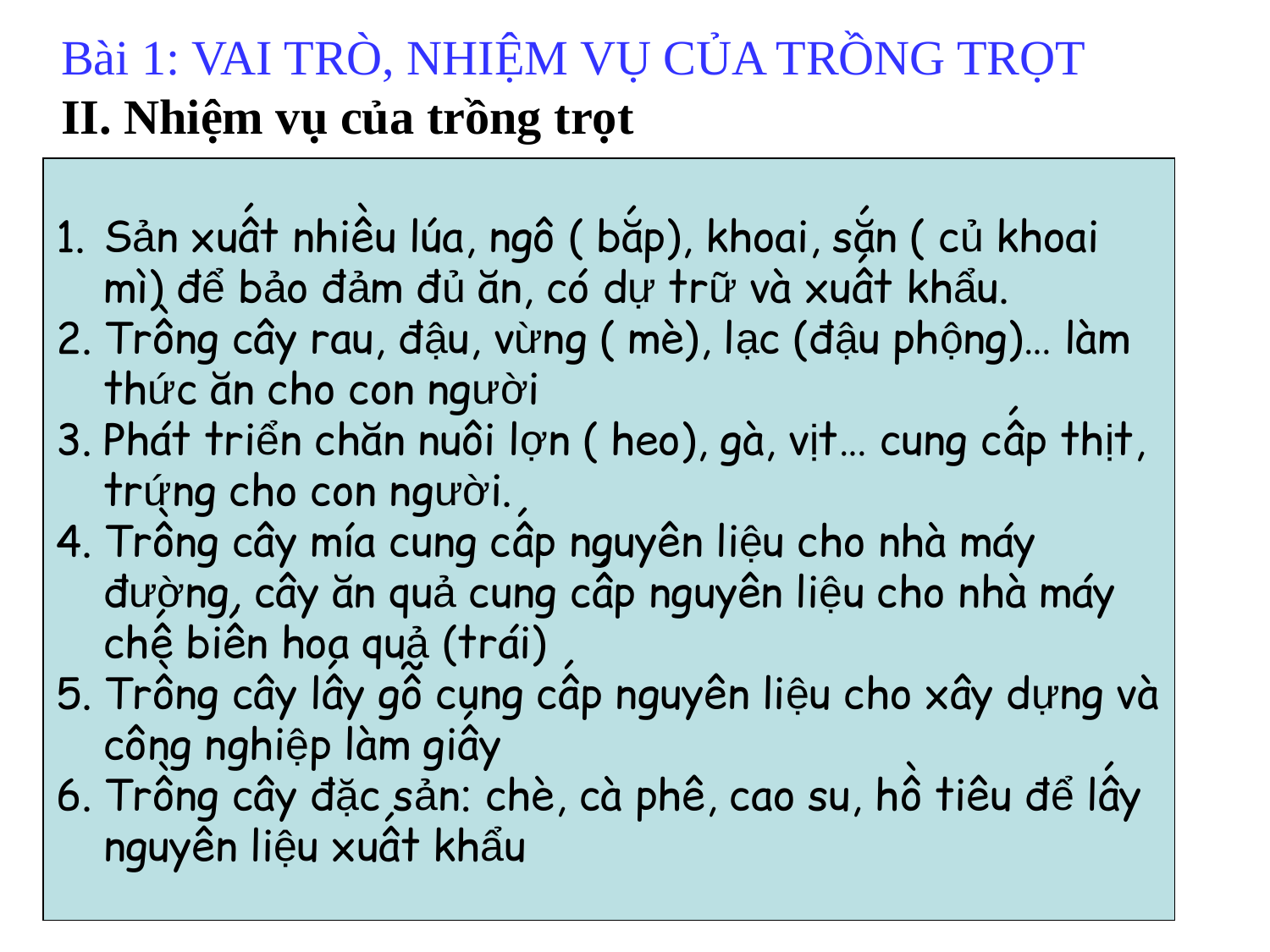

Bài 1: VAI TRÒ, NHIỆM VỤ CỦA TRỒNG TRỌT
II. Nhiệm vụ của trồng trọt

Sản xuất nhiều lúa, ngô ( bắp), khoai, sắn ( củ khoai mì) để bảo đảm đủ ăn, có dự trữ và xuất khẩu.
Trồng cây rau, đậu, vừng ( mè), lạc (đậu phộng)… làm thức ăn cho con người
Phát triển chăn nuôi lợn ( heo), gà, vịt… cung cấp thịt, trứng cho con người.
Trồng cây mía cung cấp nguyên liệu cho nhà máy đường, cây ăn quả cung cấp nguyên liệu cho nhà máy chế biến hoa quả (trái)
Trồng cây lấy gỗ cung cấp nguyên liệu cho xây dựng và công nghiệp làm giấy
Trồng cây đặc sản: chè, cà phê, cao su, hồ tiêu để lấy nguyên liệu xuất khẩu